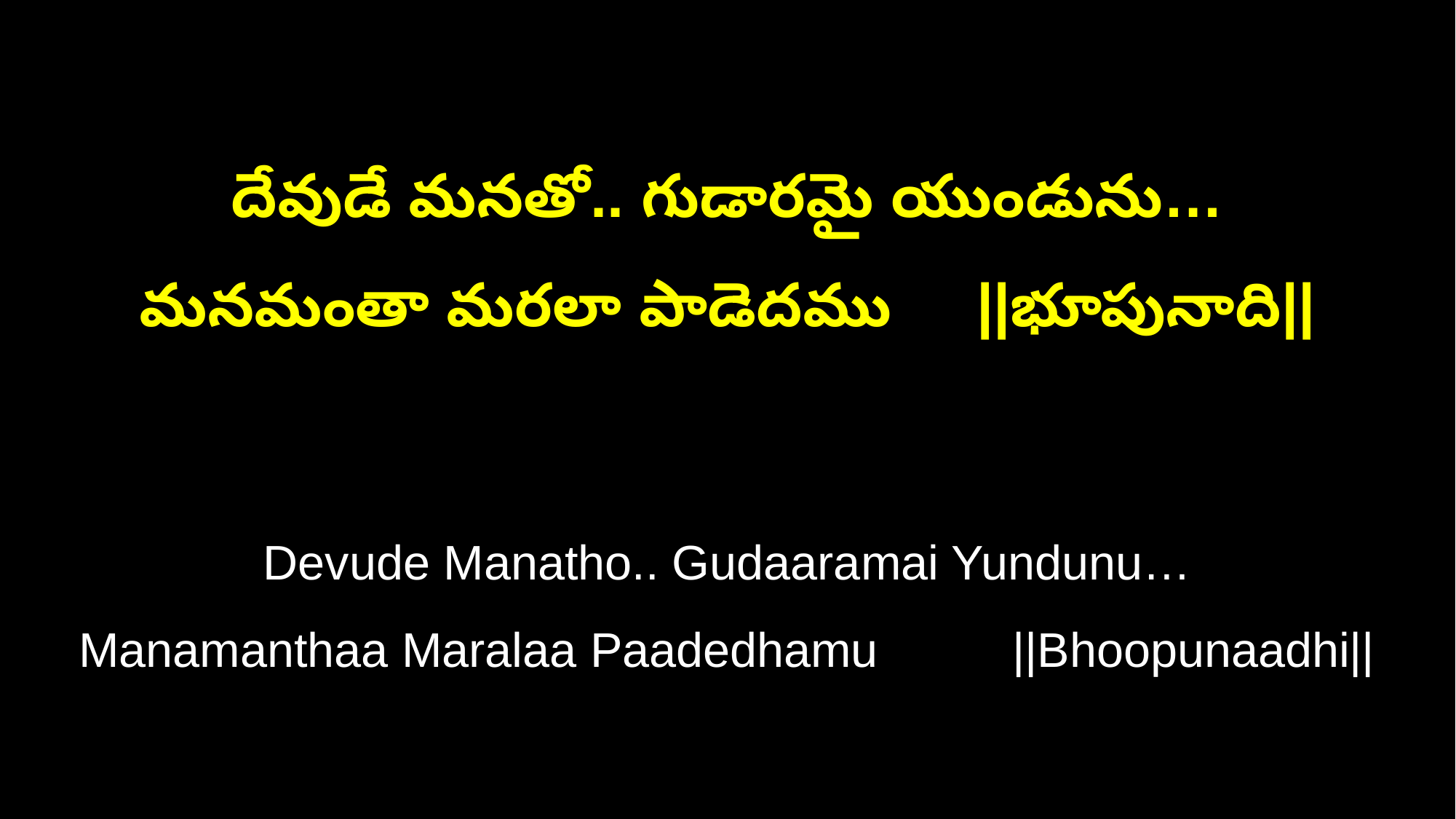

దేవుడే మనతో.. గుడారమై యుండును…
మనమంతా మరలా పాడెదము     ||భూపునాది||
Devude Manatho.. Gudaaramai Yundunu…
Manamanthaa Maralaa Paadedhamu          ||Bhoopunaadhi||